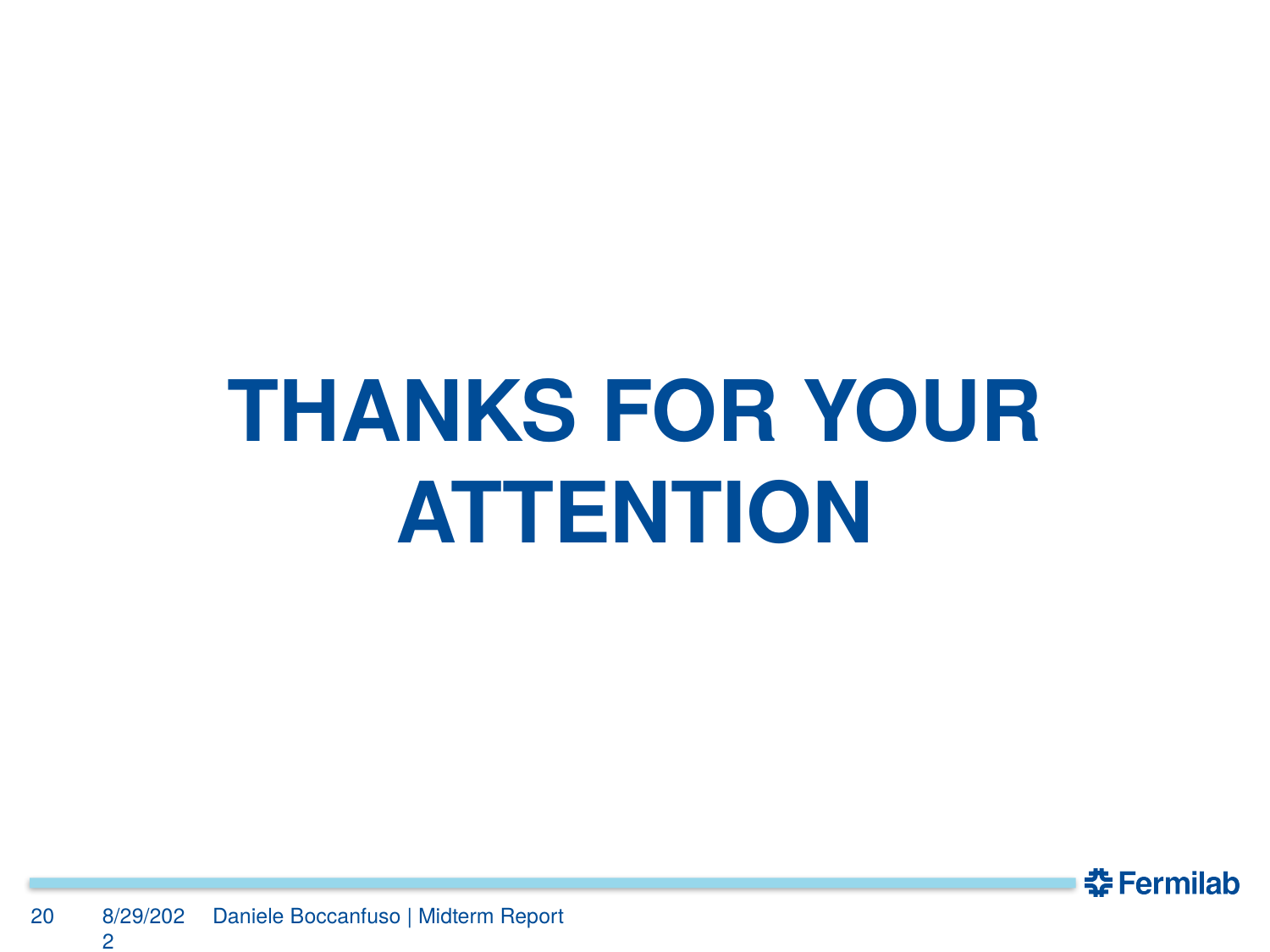

# THANKS FOR YOUR ATTENTION
20
8/29/2022
Daniele Boccanfuso | Midterm Report